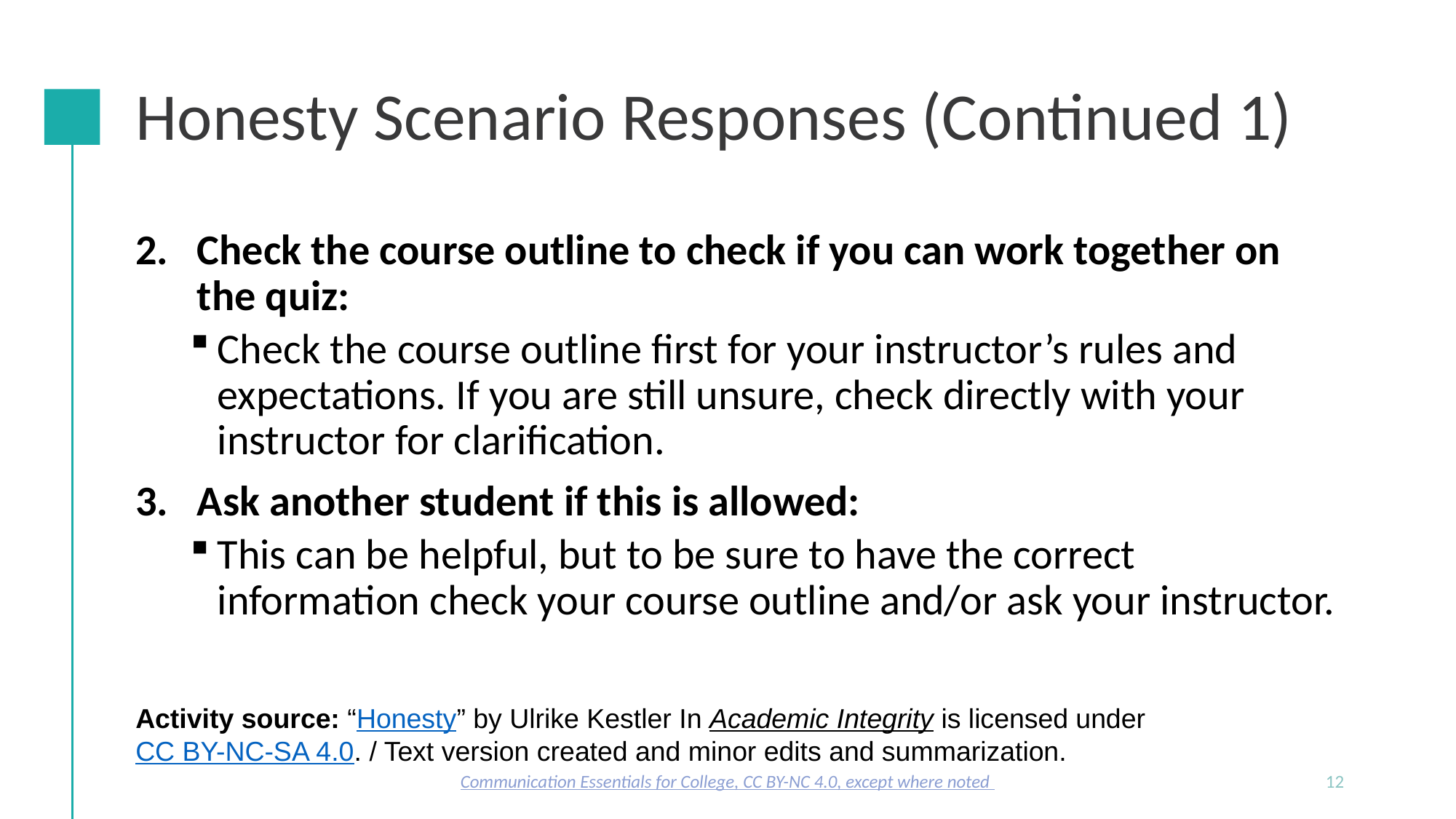

# Honesty Scenario Responses (Continued 1)
Check the course outline to check if you can work together on the quiz:
Check the course outline first for your instructor’s rules and expectations. If you are still unsure, check directly with your instructor for clarification.
Ask another student if this is allowed:
This can be helpful, but to be sure to have the correct information check your course outline and/or ask your instructor.

Activity source: “Honesty” by Ulrike Kestler In Academic Integrity is licensed under CC BY-NC-SA 4.0. / Text version created and minor edits and summarization.
Communication Essentials for College, CC BY-NC 4.0, except where noted
12